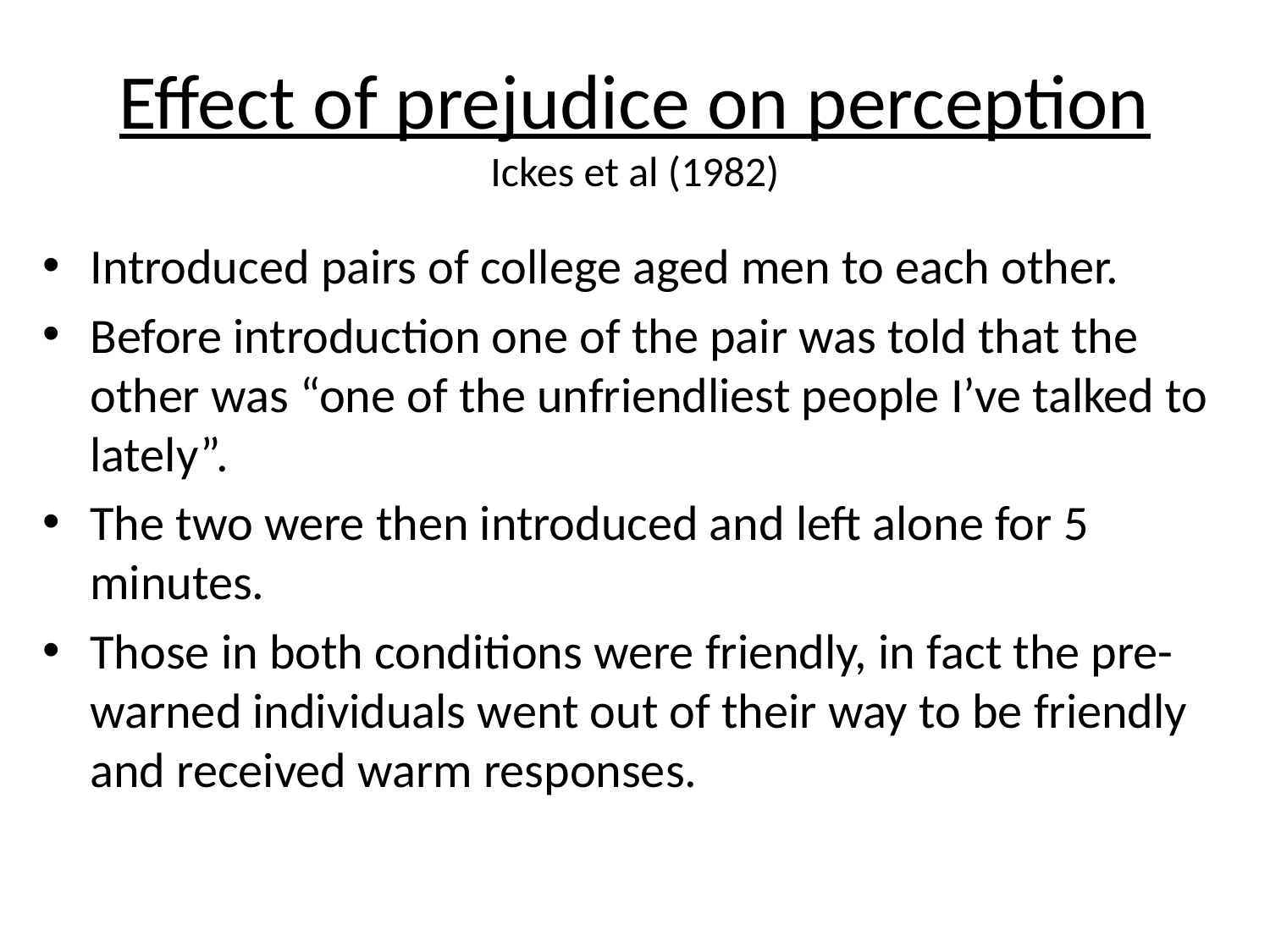

# Effect of prejudice on perception Ickes et al (1982)
Introduced pairs of college aged men to each other.
Before introduction one of the pair was told that the other was “one of the unfriendliest people I’ve talked to lately”.
The two were then introduced and left alone for 5 minutes.
Those in both conditions were friendly, in fact the pre-warned individuals went out of their way to be friendly and received warm responses.